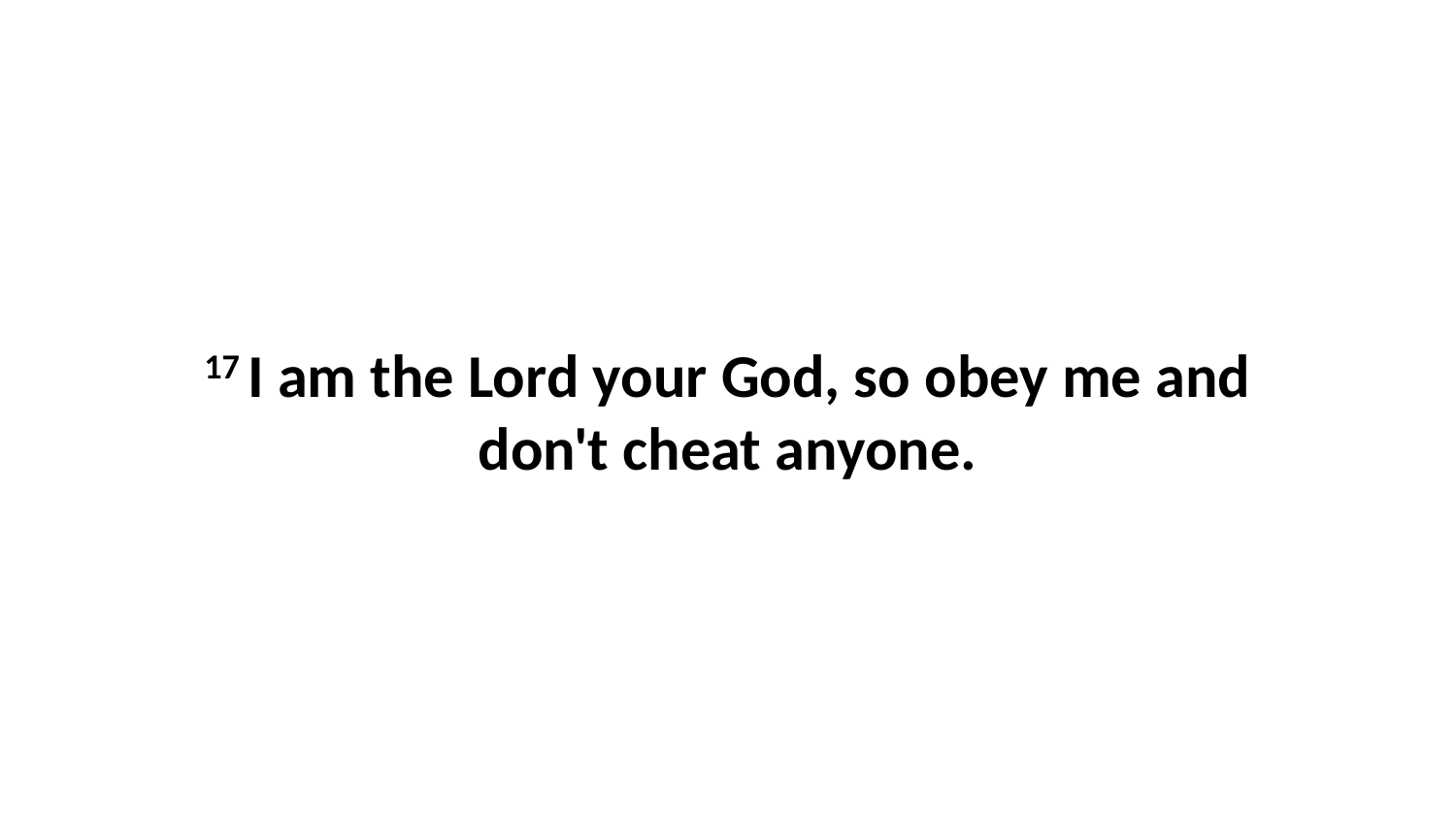

17 I am the Lord your God, so obey me and don't cheat anyone.